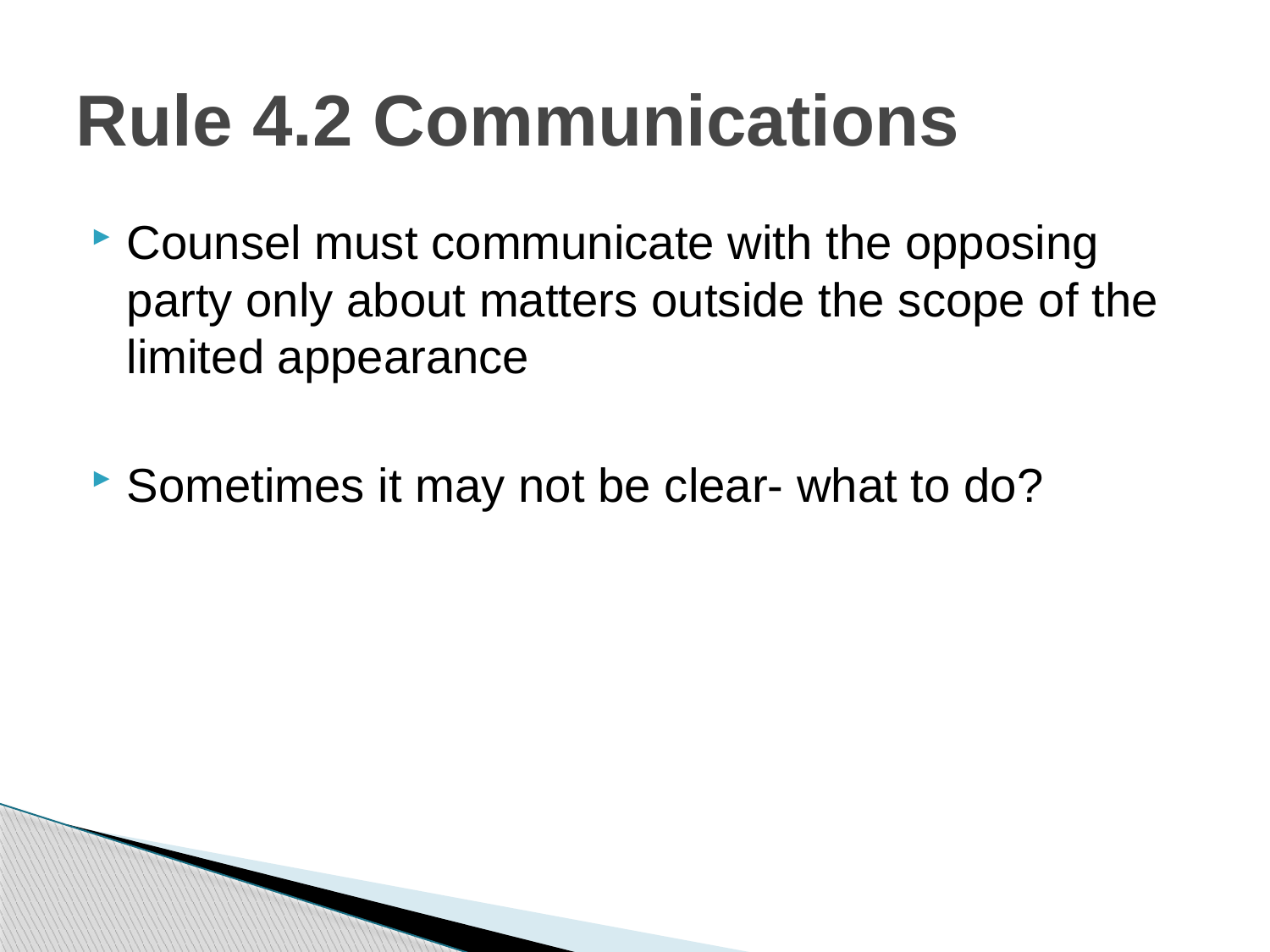

# Rule 4.2 Communications
Counsel must communicate with the opposing party only about matters outside the scope of the limited appearance

Sometimes it may not be clear- what to do?